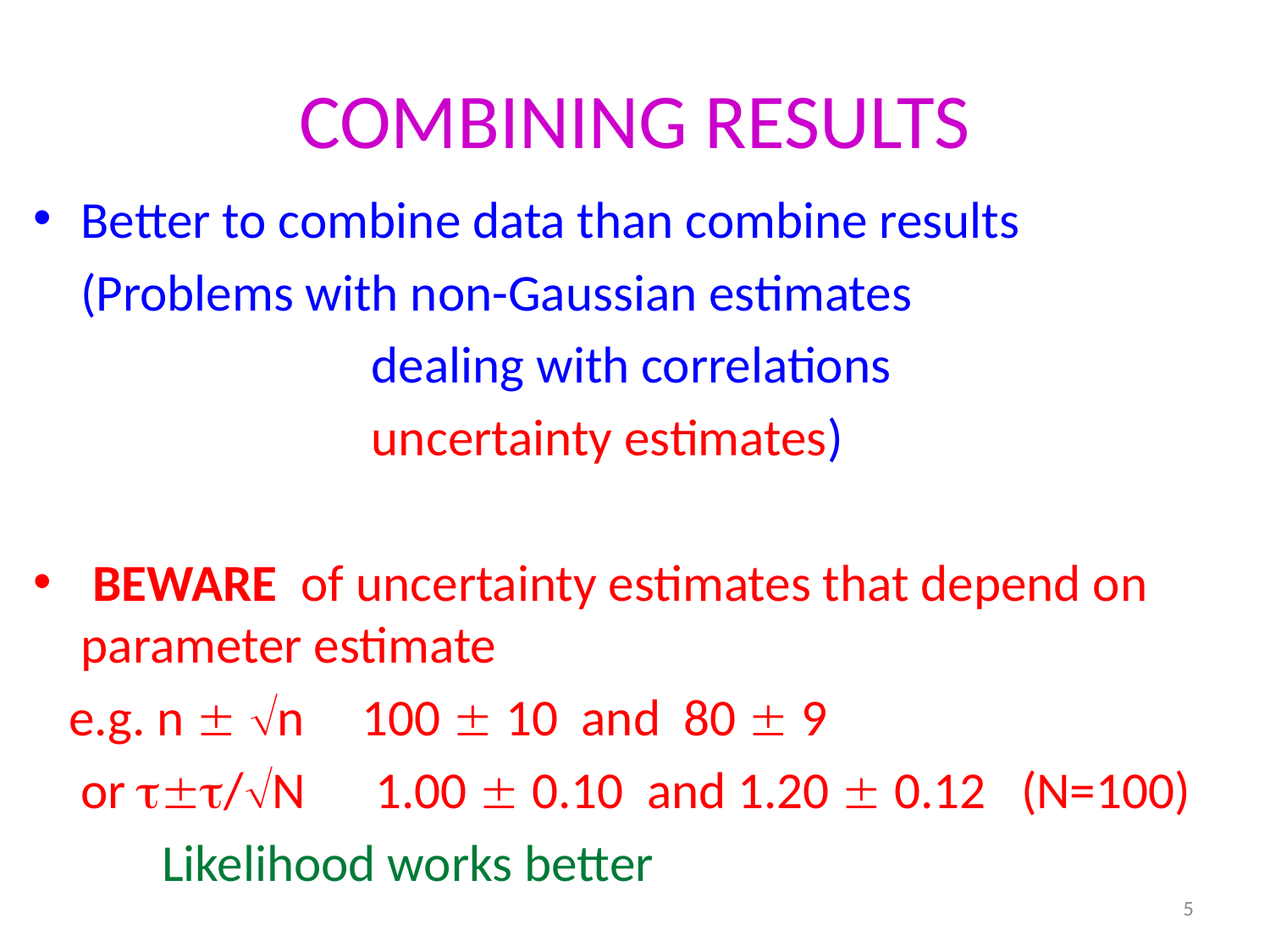

# COMBINING RESULTS
Better to combine data than combine results
    (Problems with non-Gaussian estimates
                             dealing with correlations
                             uncertainty estimates)

 BEWARE  of uncertainty estimates that depend on parameter estimate
   e.g. n ± √n     100 ± 10  and  80 ± 9
    or τ±τ/√N      1.00 ± 0.10  and 1.20 ± 0.12   (N=100)
           Likelihood works better
5